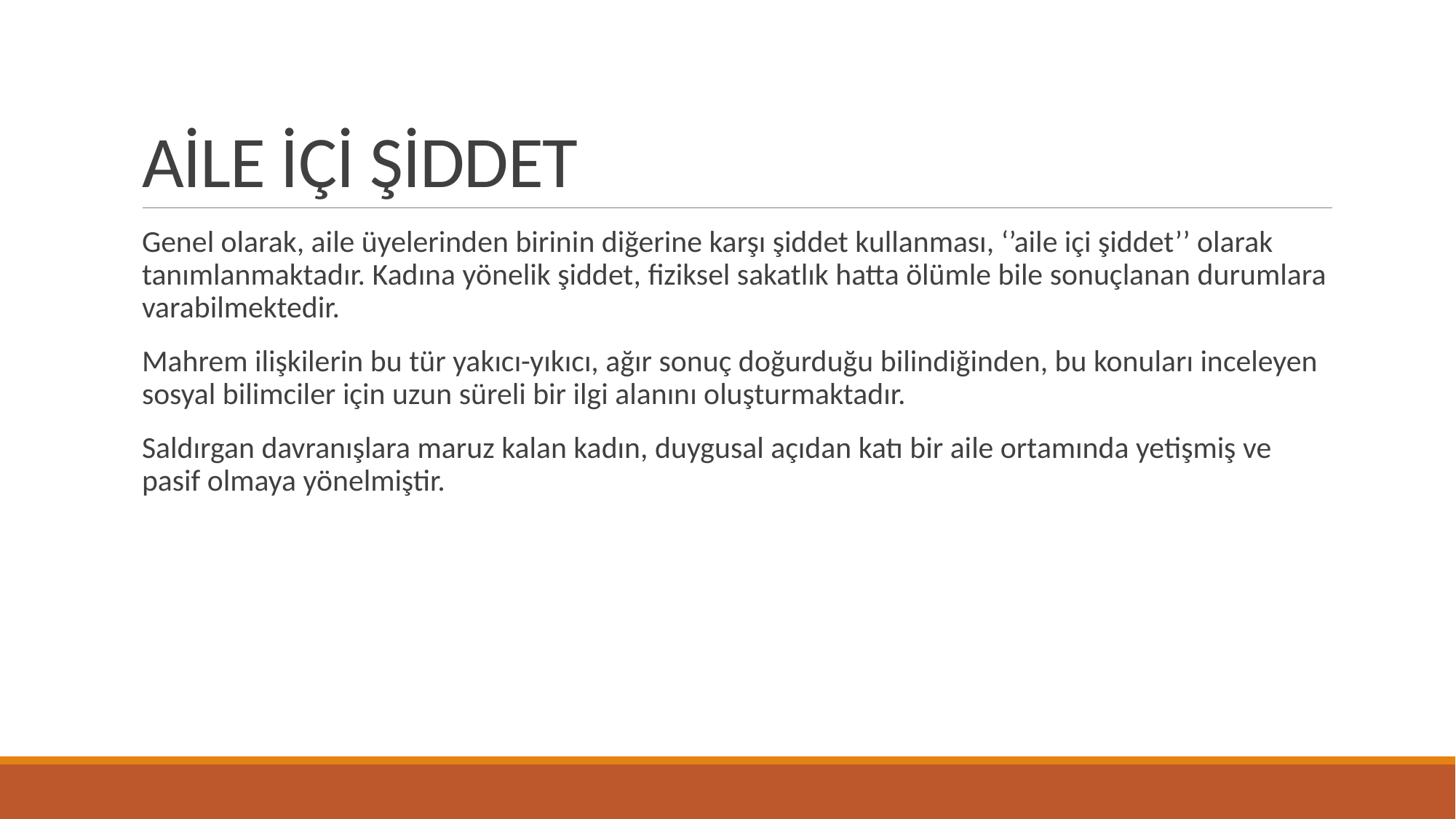

# AİLE İÇİ ŞİDDET
Genel olarak, aile üyelerinden birinin diğerine karşı şiddet kullanması, ‘’aile içi şiddet’’ olarak tanımlanmaktadır. Kadına yönelik şiddet, fiziksel sakatlık hatta ölümle bile sonuçlanan durumlara varabilmektedir.
Mahrem ilişkilerin bu tür yakıcı-yıkıcı, ağır sonuç doğurduğu bilindiğinden, bu konuları inceleyen sosyal bilimciler için uzun süreli bir ilgi alanını oluşturmaktadır.
Saldırgan davranışlara maruz kalan kadın, duygusal açıdan katı bir aile ortamında yetişmiş ve pasif olmaya yönelmiştir.